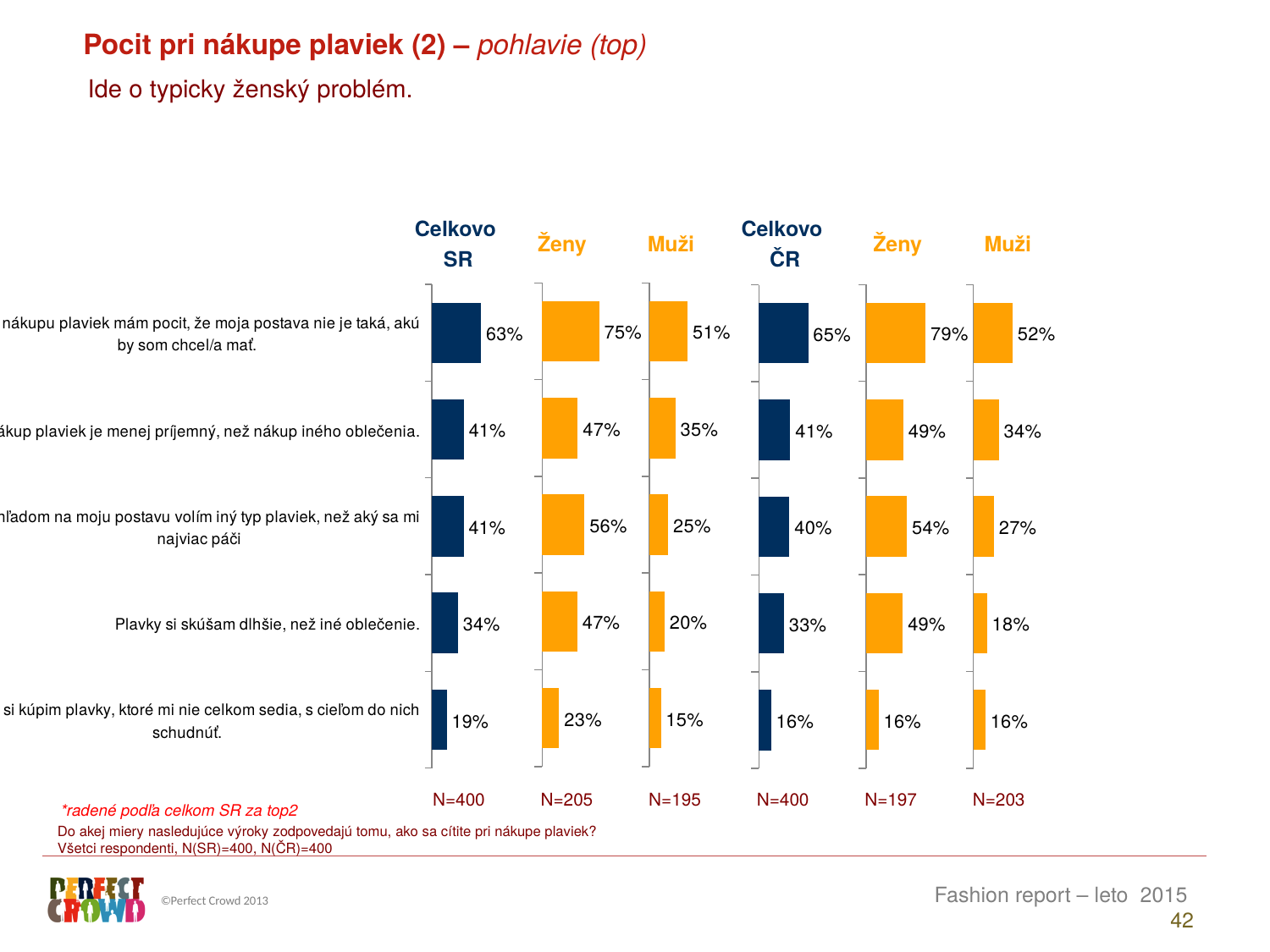

Pocit pri nákupe plaviek (2) – pohlavie (top)
Ide o typicky ženský problém.
| Celkovo SR | Ženy | Muži | Celkovo ČR | Ženy | Muži |
| --- | --- | --- | --- | --- | --- |

### Chart

| Category | Ženy |
|---|---|
| Občas si kúpim plavky, ktoré mi nie celkom sedia, s cieľom do nich schudnúť. | 22.53752637407609 |
| Plavky si skúšam dlhšie, než iné oblečenie. | 46.57805406548695 |
| Vzhľadom na moju postavu volím iný typ plaviek, než aký sa mi najviac páči | 56.00091255869825 |
| Nákup plaviek je menej príjemný, než nákup iného oblečenia. | 47.1405976445621 |
| Počas nákupu plaviek mám pocit, že moja postava nie je taká, akú by som chcel/a mať. | 75.4154662843534 |

### Chart

| Category | Muži |
|---|---|
| Občas si kúpim plavky, ktoré mi nie celkom sedia, s cieľom do nich schudnúť. | 15.29698866514681 |
| Plavky si skúšam dlhšie, než iné oblečenie. | 20.06752829243205 |
| Vzhľadom na moju postavu volím iný typ plaviek, než aký sa mi najviac páči | 25.10010146528436 |
| Nákup plaviek je menej príjemný, než nákup iného oblečenia. | 34.64118071985484 |
| Počas nákupu plaviek mám pocit, že moja postava nie je taká, akú by som chcel/a mať. | 50.7124338655348 |

### Chart

| Category | Celkom SR |
|---|---|
| Občas si kúpim plavky, ktoré mi nie celkom sedia, s cieľom do nich schudnúť. | 19.01432422840105 |
| Plavky si skúšam dlhšie, než iné oblečenie. | 33.67819150812277 |
| Vzhľadom na moju postavu volím iný typ plaviek, než aký sa mi najviac páči | 40.96476354270005 |
| Nákup plaviek je menej príjemný, než nákup iného oblečenia. | 41.0584564695349 |
| Počas nákupu plaviek mám pocit, že moja postava nie je taká, akú by som chcel/a mať. | 63.3951191331565 |

### Chart

| Category | Ženy |
|---|---|
| Občas si kúpim plavky, ktoré mi nie celkom sedia, s cieľom do nich schudnúť. | 16.23425626456708 |
| Plavky si skúšam dlhšie, než iné oblečenie. | 33.11566440014548 |
| Vzhľadom na moju postavu volím iný typ plaviek, než aký sa mi najviac páči | 40.41586053768051 |
| Nákup plaviek je menej príjemný, než nákup iného oblečenia. | 41.48047434985907 |
| Počas nákupu plaviek mám pocit, že moja postava nie je taká, akú by som chcel/a mať. | 65.0921156152126 |

### Chart

| Category | Ženy |
|---|---|
| Občas si kúpim plavky, ktoré mi nie celkom sedia, s cieľom do nich schudnúť. | 16.36385529805584 |
| Plavky si skúšam dlhšie, než iné oblečenie. | 48.69648221554355 |
| Vzhľadom na moju postavu volím iný typ plaviek, než aký sa mi najviac páči | 53.94098984770707 |
| Nákup plaviek je menej príjemný, než nákup iného oblečenia. | 49.4010846554044 |
| Počas nákupu plaviek mám pocit, že moja postava nie je taká, akú by som chcel/a mať. | 78.7072788084019 |

### Chart

| Category | Muži |
|---|---|
| Občas si kúpim plavky, ktoré mi nie celkom sedia, s cieľom do nich schudnúť. | 16.1082765867095 |
| Plavky si skúšam dlhšie, než iné oblečenie. | 17.96997730432072 |
| Vzhľadom na moju postavu volím iný typ plaviek, než aký sa mi najviac páči | 27.2684520455675 |
| Nákup plaviek je menej príjemný, než nákup iného oblečenia. | 33.78106558216264 |
| Počas nákupu plaviek mám pocit, že moja postava nie je taká, akú by som chcel/a mať. | 51.85718764635812 |
| N=400 | N=205 | N=195 | N=400 | N=197 | N=203 |
| --- | --- | --- | --- | --- | --- |
*radené podľa celkom SR za top2
Do akej miery nasledujúce výroky zodpovedajú tomu, ako sa cítite pri nákupe plaviek?
Všetci respondenti, N(SR)=400, N(ČR)=400